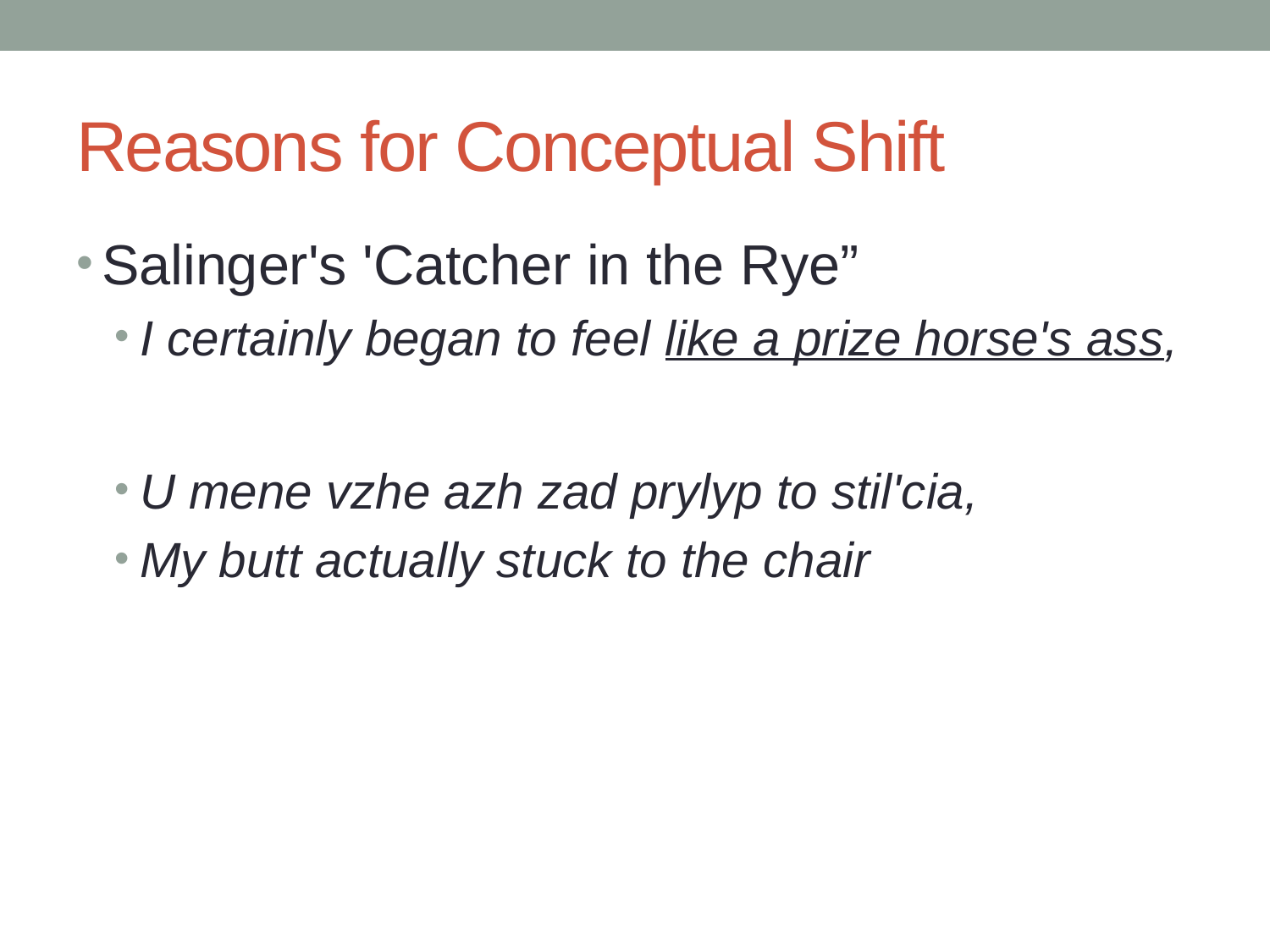

# Reasons for Conceptual Shift
Salinger's 'Catcher in the Rye”
I certainly began to feel like a prize horse's ass,

U mene vzhe azh zad prylyp to stil'cia,
My butt actually stuck to the chair